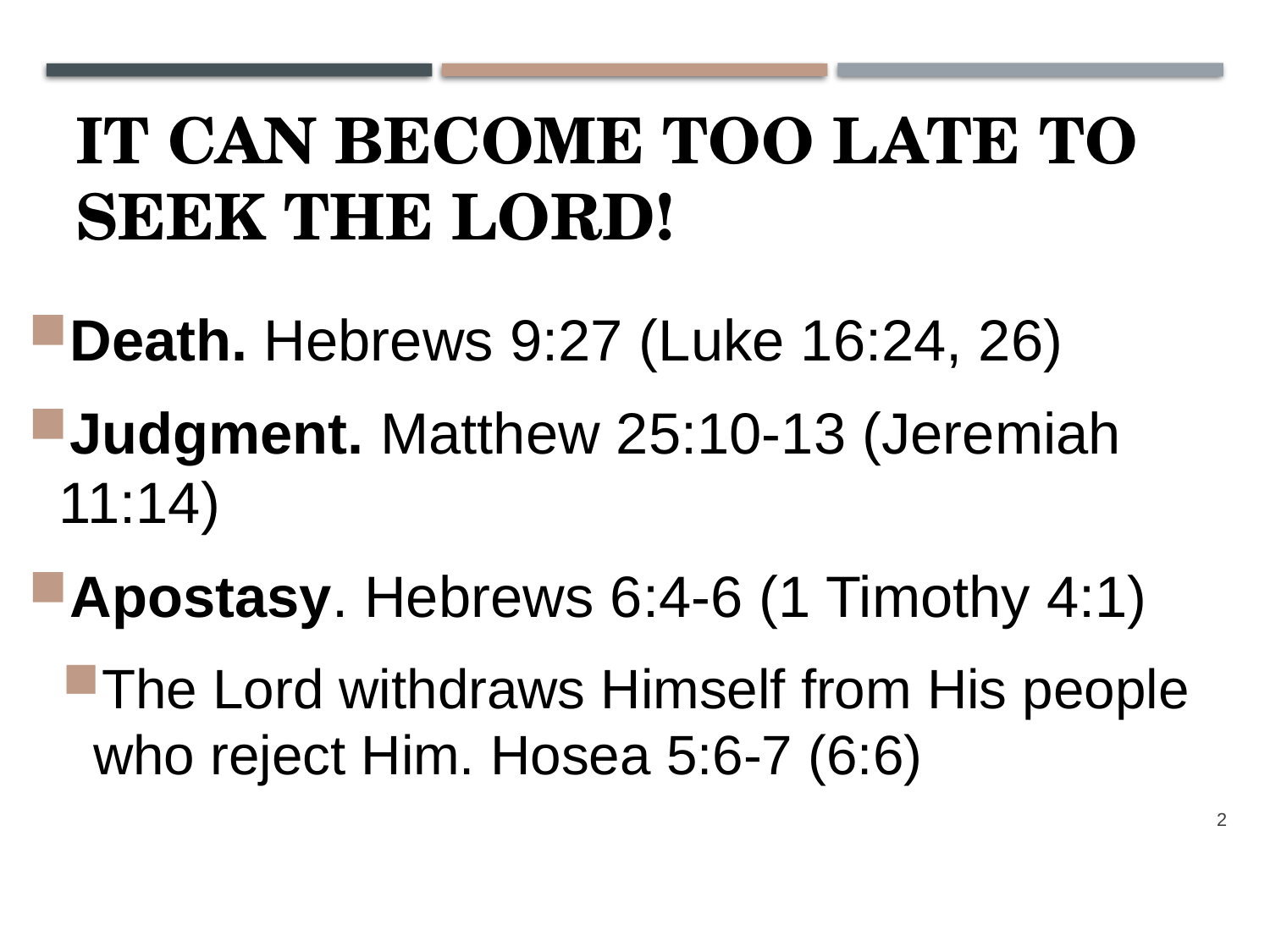

# It Can Become Too Late to Seek the Lord!
Death. Hebrews 9:27 (Luke 16:24, 26)
Judgment. Matthew 25:10-13 (Jeremiah 11:14)
Apostasy. Hebrews 6:4-6 (1 Timothy 4:1)
The Lord withdraws Himself from His people who reject Him. Hosea 5:6-7 (6:6)
2